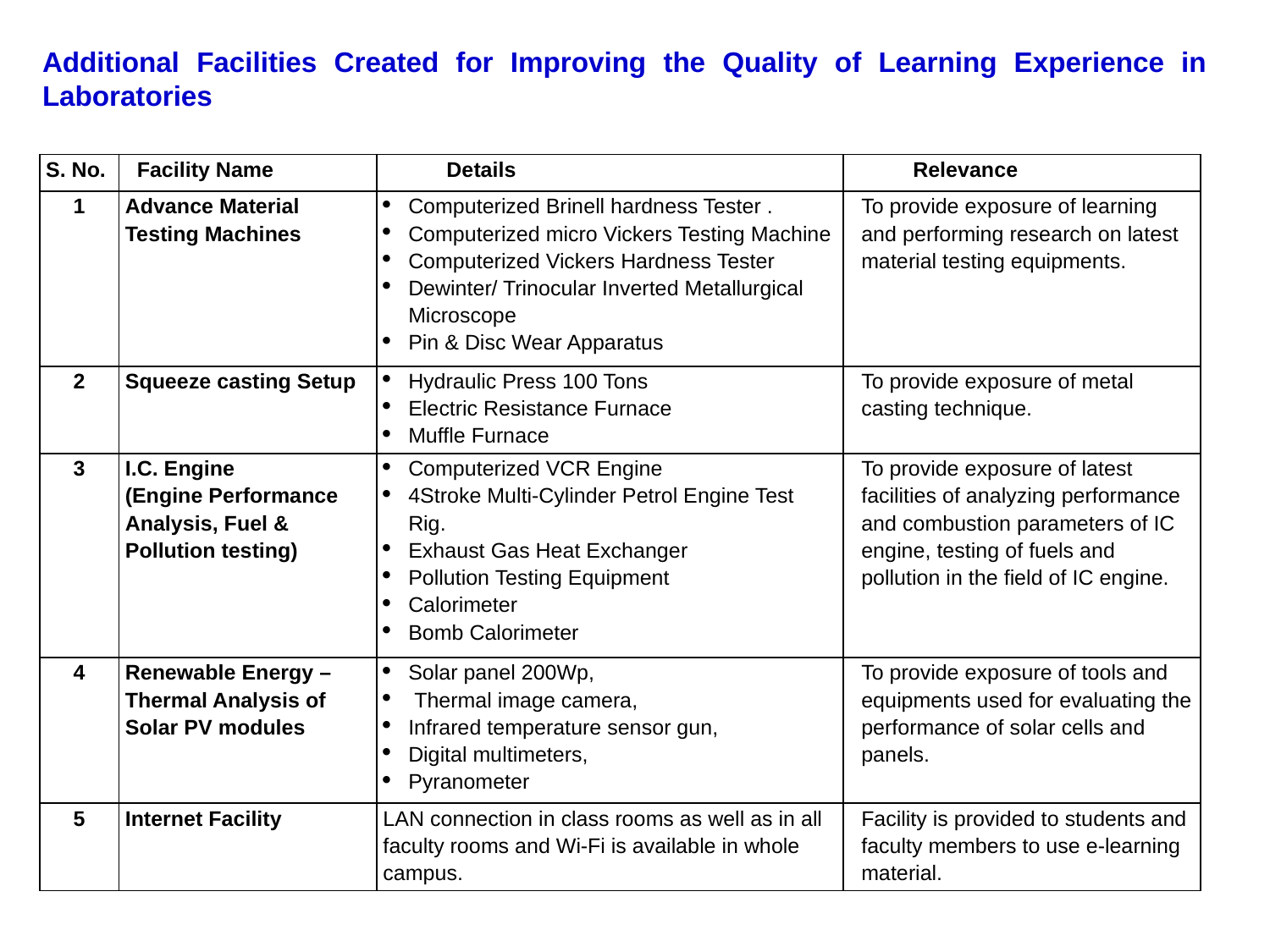

Additional Facilities Created for Improving the Quality of Learning Experience in Laboratories
| S. No. | Facility Name | Details | Relevance |
| --- | --- | --- | --- |
| 1 | Advance Material Testing Machines | Computerized Brinell hardness Tester . Computerized micro Vickers Testing Machine Computerized Vickers Hardness Tester Dewinter/ Trinocular Inverted Metallurgical Microscope Pin & Disc Wear Apparatus | To provide exposure of learning and performing research on latest material testing equipments. |
| 2 | Squeeze casting Setup | Hydraulic Press 100 Tons Electric Resistance Furnace Muffle Furnace | To provide exposure of metal casting technique. |
| 3 | I.C. Engine (Engine Performance Analysis, Fuel & Pollution testing) | Computerized VCR Engine 4Stroke Multi-Cylinder Petrol Engine Test Rig. Exhaust Gas Heat Exchanger Pollution Testing Equipment Calorimeter Bomb Calorimeter | To provide exposure of latest facilities of analyzing performance and combustion parameters of IC engine, testing of fuels and pollution in the field of IC engine. |
| 4 | Renewable Energy –Thermal Analysis of Solar PV modules | Solar panel 200Wp, Thermal image camera, Infrared temperature sensor gun, Digital multimeters, Pyranometer | To provide exposure of tools and equipments used for evaluating the performance of solar cells and panels. |
| 5 | Internet Facility | LAN connection in class rooms as well as in all faculty rooms and Wi-Fi is available in whole campus. | Facility is provided to students and faculty members to use e-learning material. |